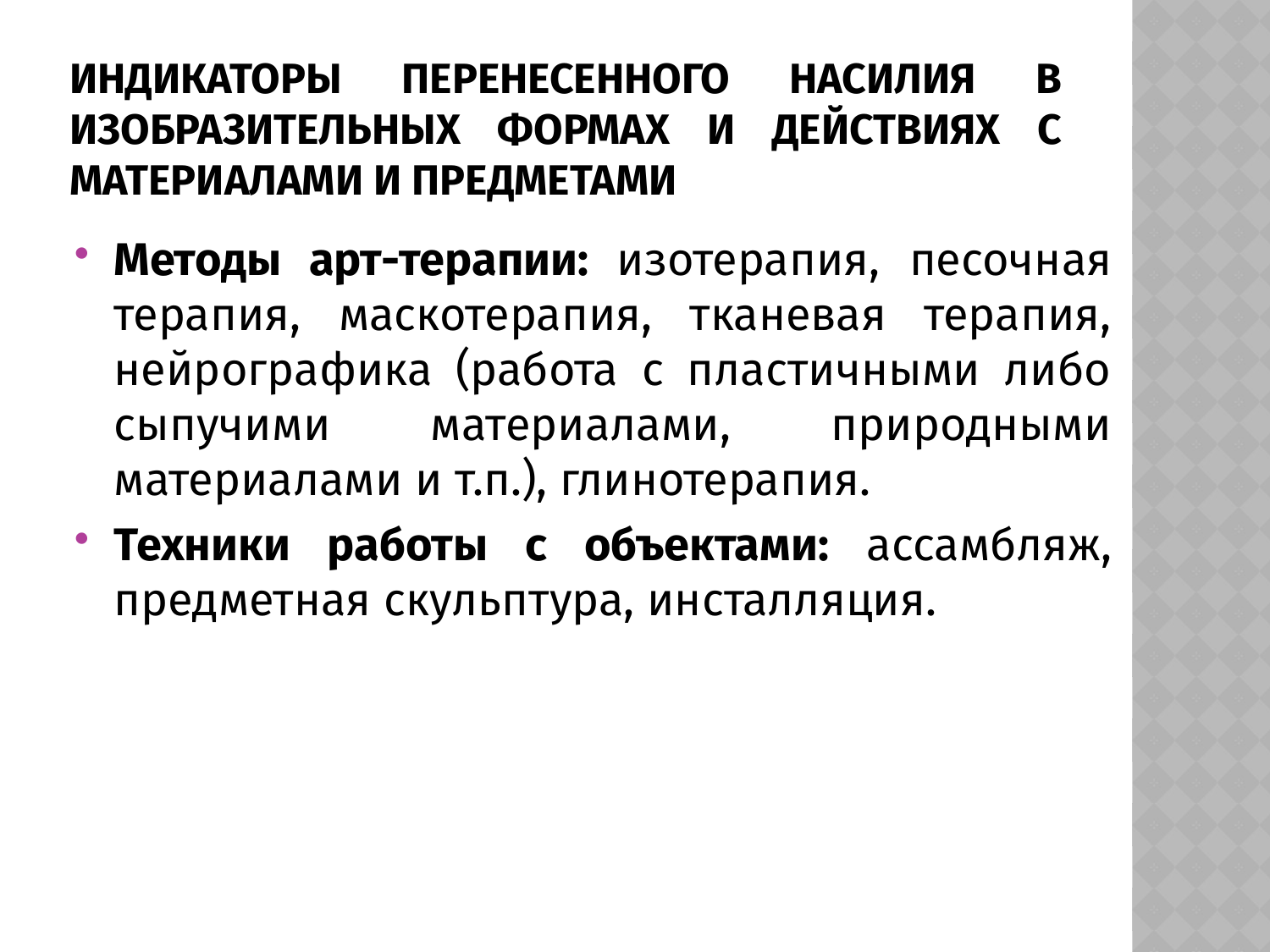

# Индикаторы перенесенного насилия в изобразительных формах и действиях с материалами и предметами
Методы арт-терапии: изотерапия, песочная терапия, маскотерапия, тканевая терапия, нейрографика (работа с пластичными либо сыпучими материалами, природными материалами и т.п.), глинотерапия.
Техники работы с объектами: ассамбляж, предметная скульптура, инсталляция.